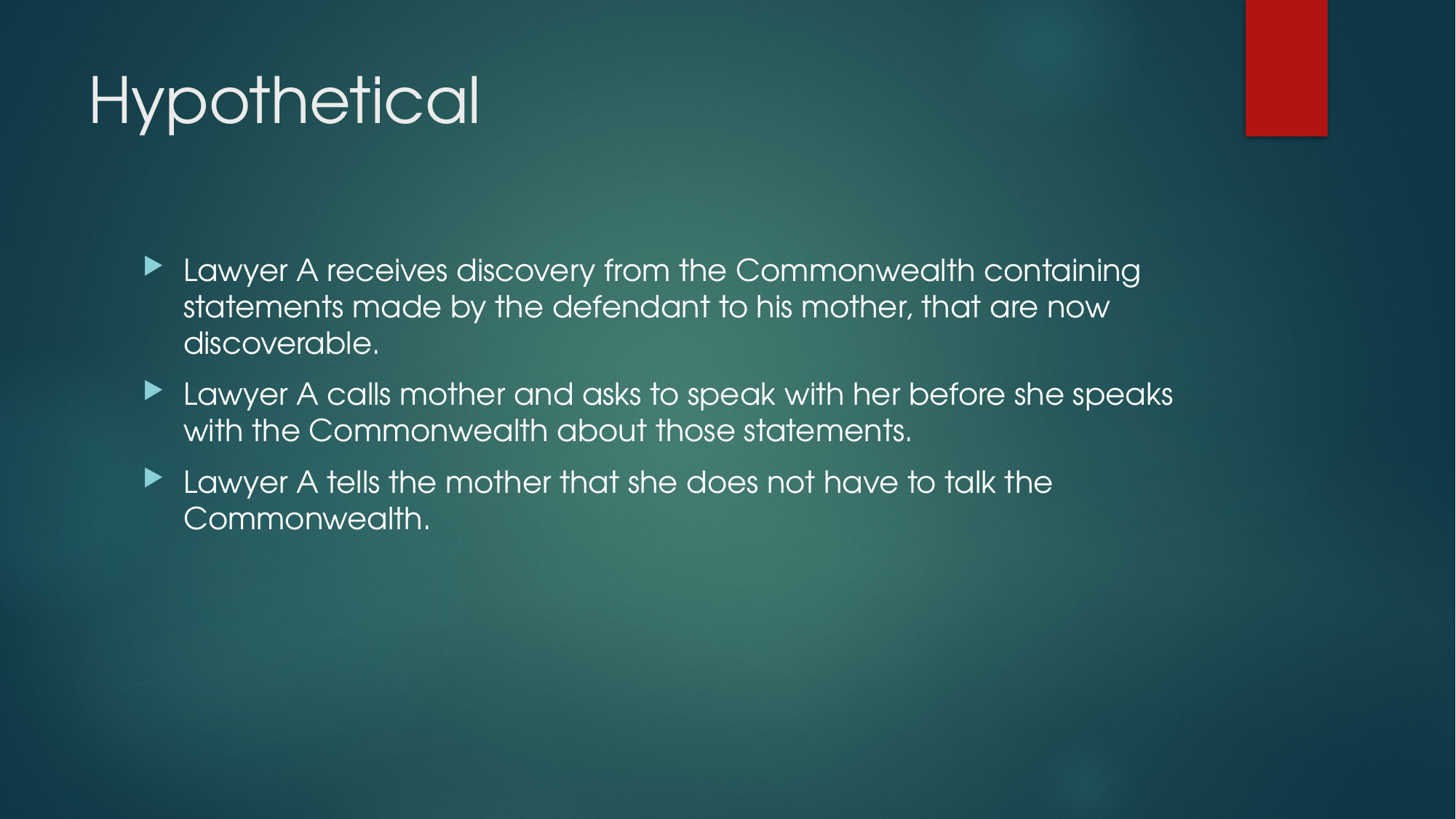

# Hypothetical
Lawyer A receives discovery from the Commonwealth containing statements made by the defendant to his mother, that are now discoverable.
Lawyer A calls mother and asks to speak with her before she speaks with the Commonwealth about those statements.
Lawyer A tells the mother that she does not have to talk the Commonwealth.